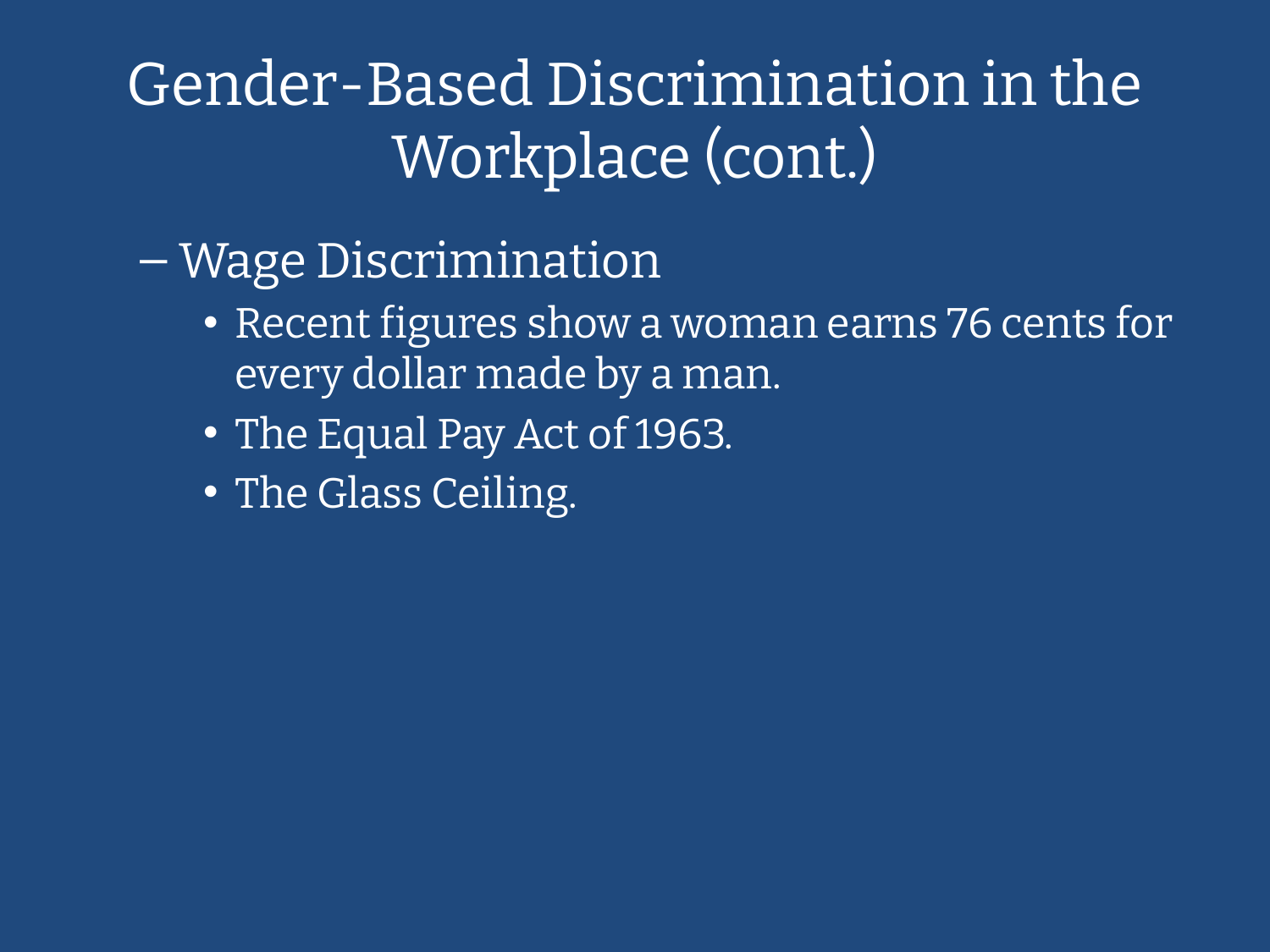

# Gender-Based Discrimination in the Workplace (cont.)
Wage Discrimination
Recent figures show a woman earns 76 cents for every dollar made by a man.
The Equal Pay Act of 1963.
The Glass Ceiling.